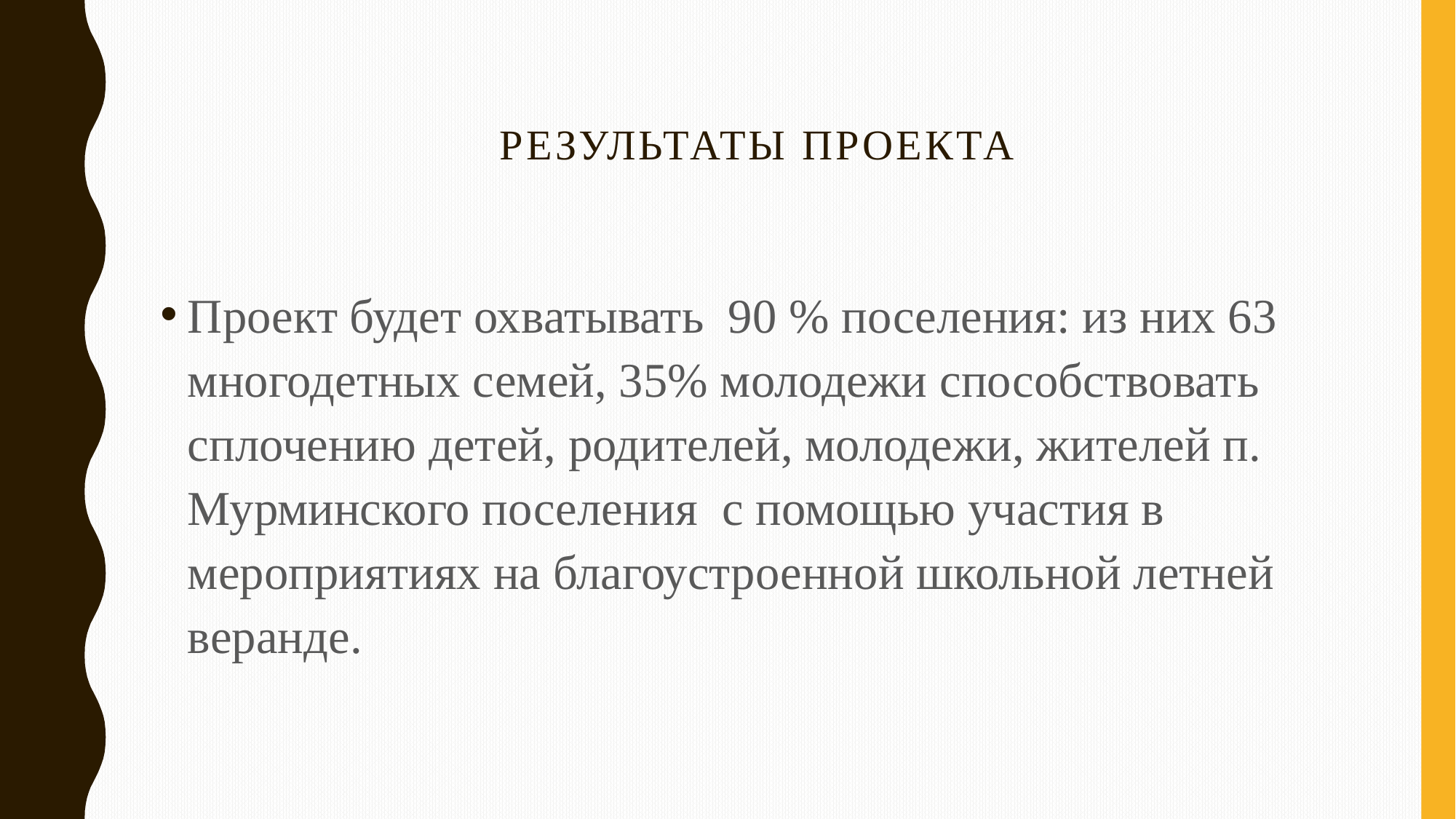

# Результаты проекта
Проект будет охватывать  90 % поселения: из них 63 многодетных семей, 35% молодежи способствовать   сплочению детей, родителей, молодежи, жителей п. Мурминского поселения  с помощью участия в мероприятиях на благоустроенной школьной летней веранде.